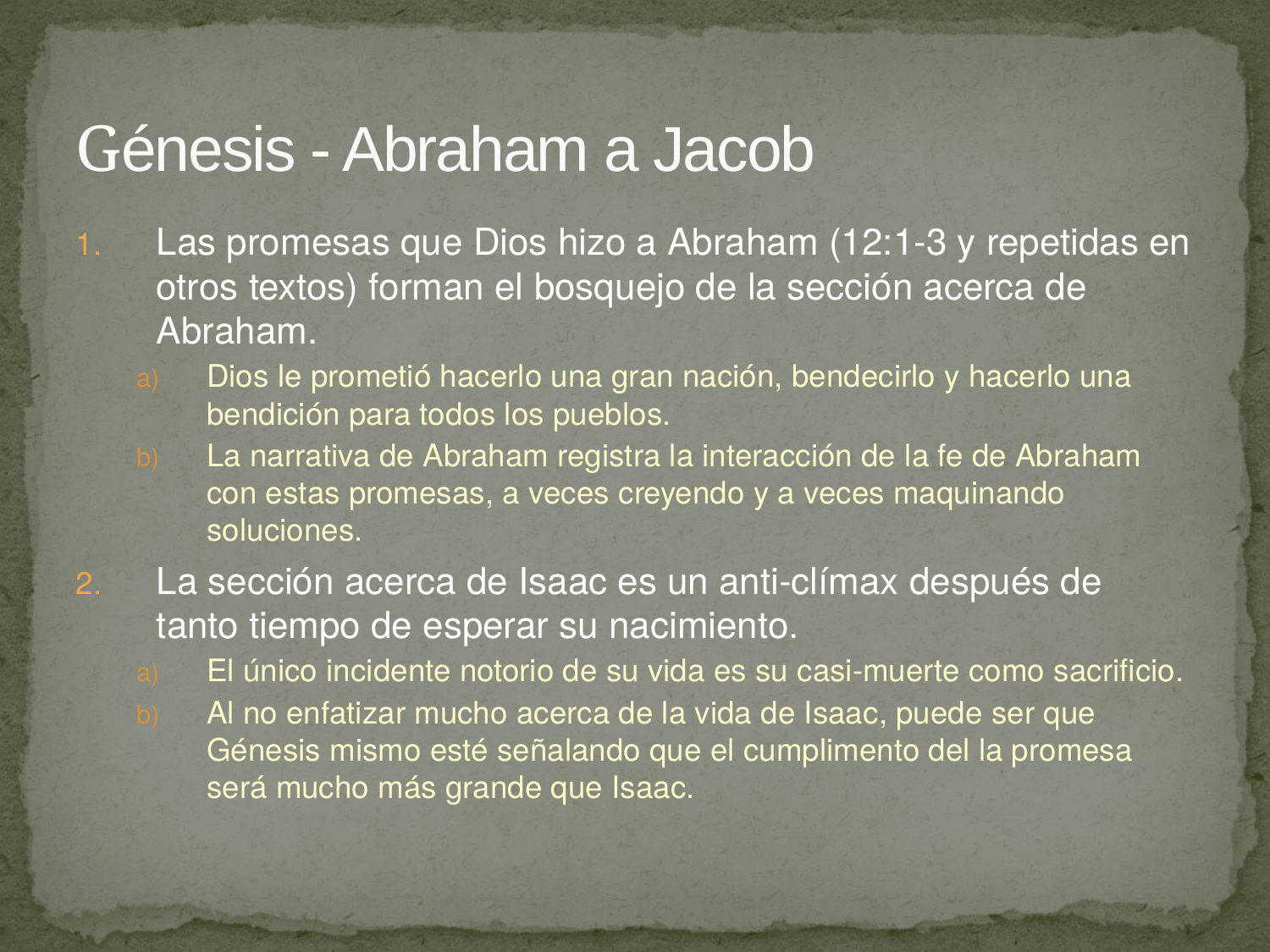

# Génesis - Abraham a Jacob
Las promesas que Dios hizo a Abraham (12:1-3 y repetidas en otros textos) forman el bosquejo de la sección acerca de Abraham.
Dios le prometió hacerlo una gran nación, bendecirlo y hacerlo una bendición para todos los pueblos.
La narrativa de Abraham registra la interacción de la fe de Abraham con estas promesas, a veces creyendo y a veces maquinando soluciones.
La sección acerca de Isaac es un anti-clímax después de tanto tiempo de esperar su nacimiento.
El único incidente notorio de su vida es su casi-muerte como sacrificio.
Al no enfatizar mucho acerca de la vida de Isaac, puede ser que Génesis mismo esté señalando que el cumplimento del la promesa será mucho más grande que Isaac.